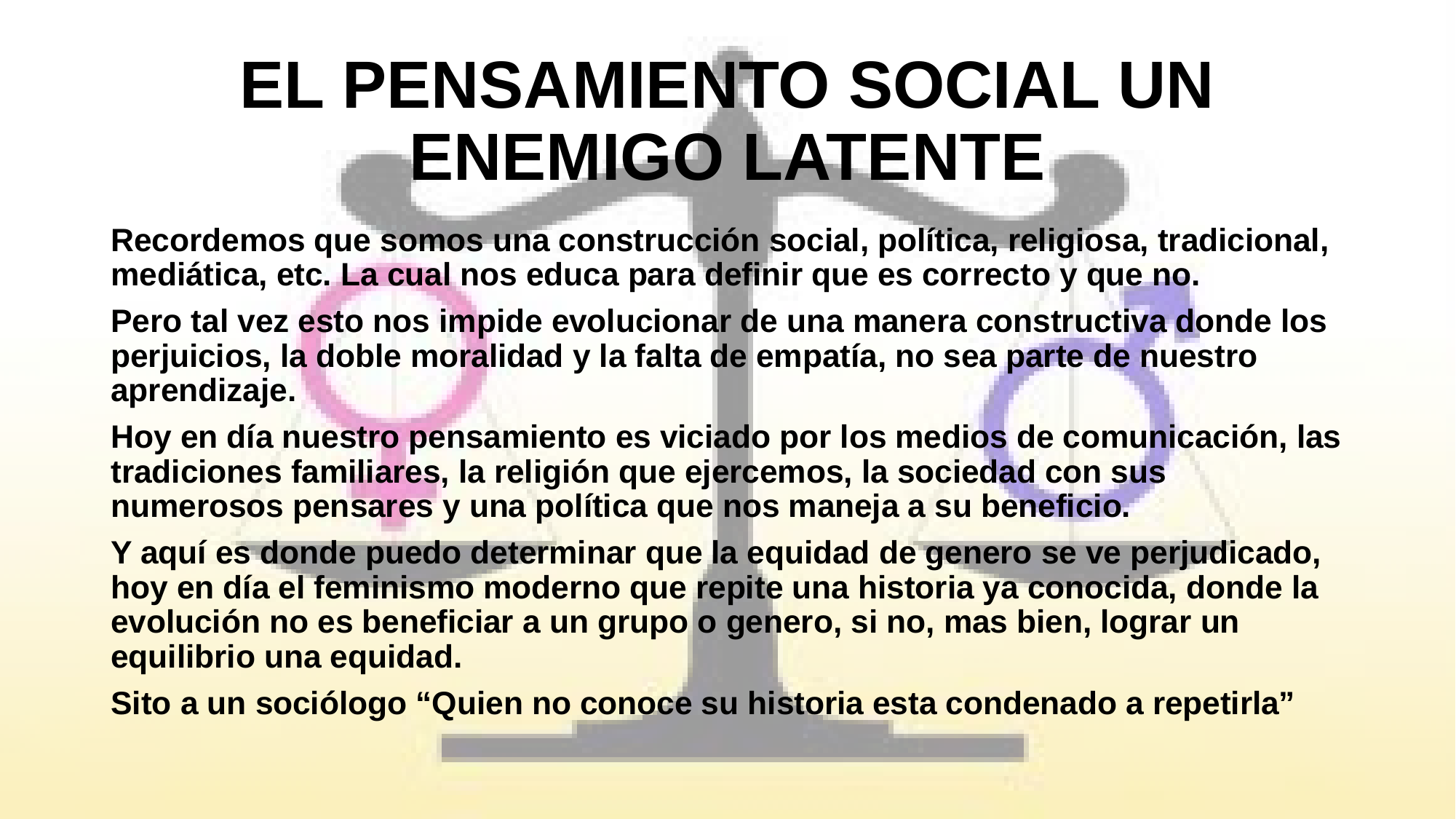

# EL PENSAMIENTO SOCIAL UN ENEMIGO LATENTE
Recordemos que somos una construcción social, política, religiosa, tradicional, mediática, etc. La cual nos educa para definir que es correcto y que no.
Pero tal vez esto nos impide evolucionar de una manera constructiva donde los perjuicios, la doble moralidad y la falta de empatía, no sea parte de nuestro aprendizaje.
Hoy en día nuestro pensamiento es viciado por los medios de comunicación, las tradiciones familiares, la religión que ejercemos, la sociedad con sus numerosos pensares y una política que nos maneja a su beneficio.
Y aquí es donde puedo determinar que la equidad de genero se ve perjudicado, hoy en día el feminismo moderno que repite una historia ya conocida, donde la evolución no es beneficiar a un grupo o genero, si no, mas bien, lograr un equilibrio una equidad.
Sito a un sociólogo “Quien no conoce su historia esta condenado a repetirla”